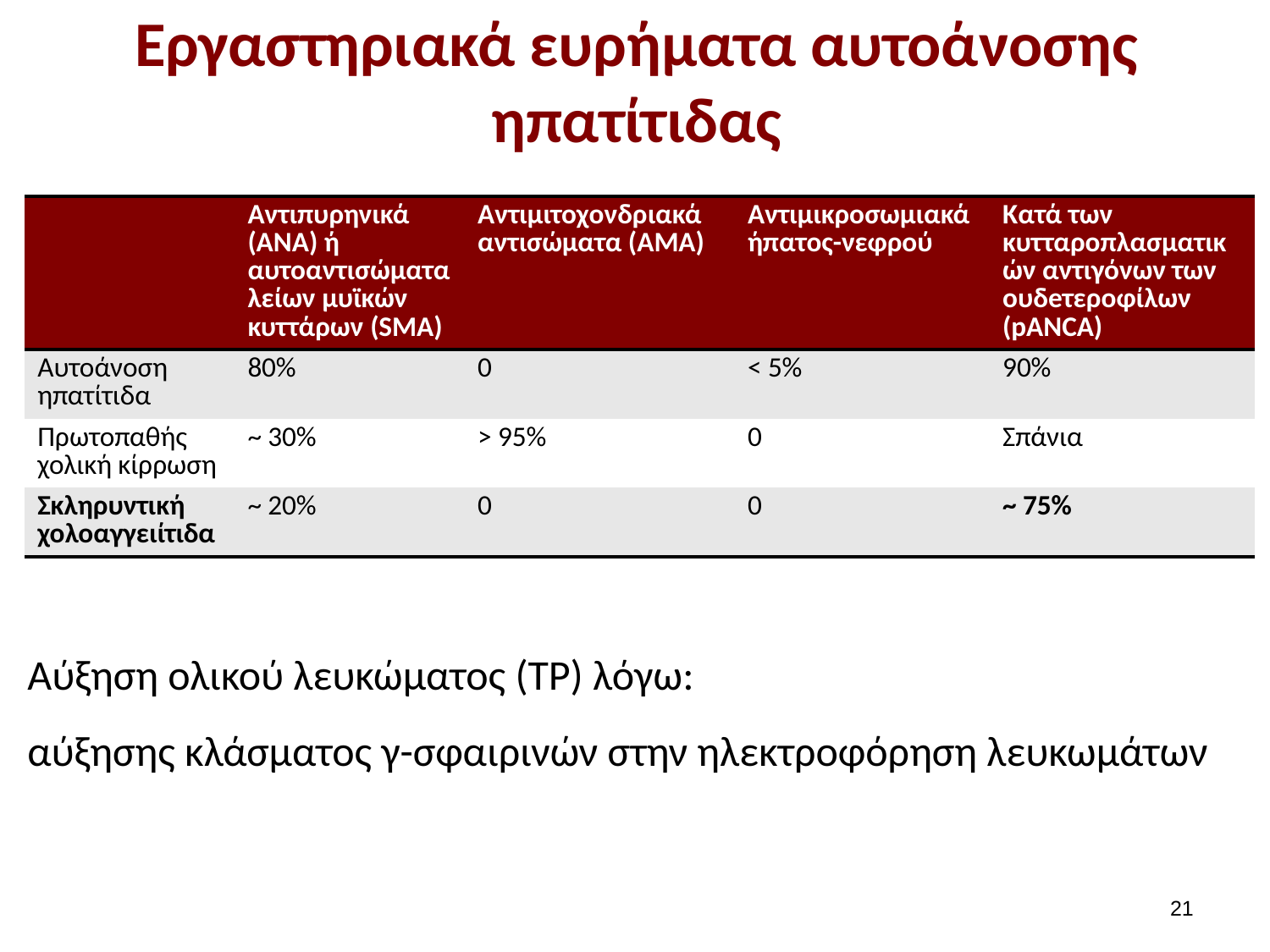

# Εργαστηριακά ευρήματα αυτοάνοσης ηπατίτιδας
|  | Αντιπυρηνικά (ANA) ή αυτοαντισώματα λείων μυϊκών κυττάρων (SMA) | Αντιμιτοχονδριακά αντισώματα (ΑΜΑ) | Αντιμικροσωμιακά ήπατος-νεφρού | Κατά των κυτταροπλασματικών αντιγόνων των ουδeτεροφίλων (pANCA) |
| --- | --- | --- | --- | --- |
| Αυτοάνοση ηπατίτιδα | 80% | 0 | < 5% | 90% |
| Πρωτοπαθής χολική κίρρωση | ~ 30% | > 95% | 0 | Σπάνια |
| Σκληρυντική χολοαγγειίτιδα | ~ 20% | 0 | 0 | ~ 75% |
Aύξηση ολικού λευκώματος (TP) λόγω:
αύξησης κλάσματος γ-σφαιρινών στην ηλεκτροφόρηση λευκωμάτων
21